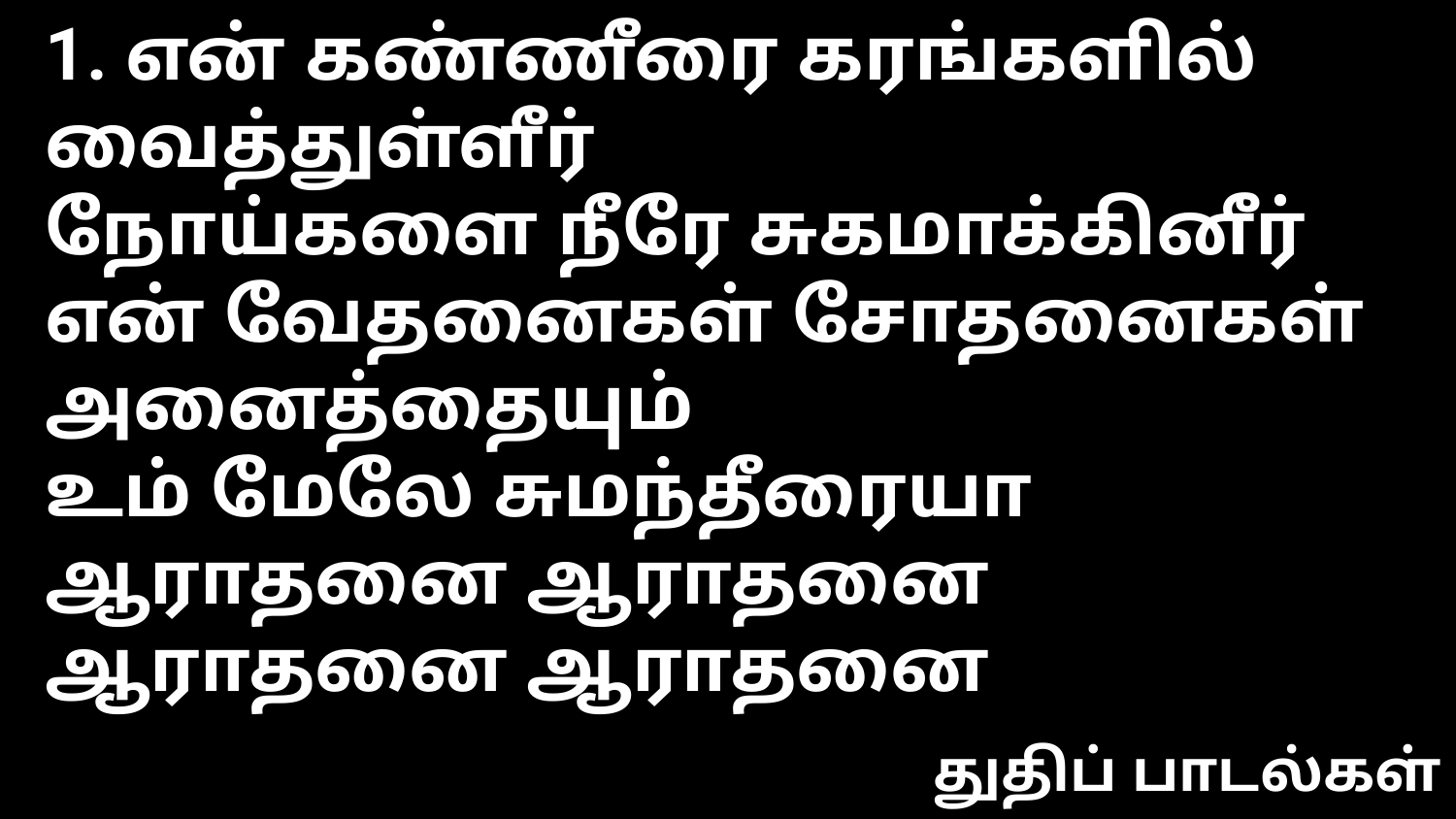

1. என் கண்ணீரை கரங்களில் வைத்துள்ளீர்
நோய்களை நீரே சுகமாக்கினீர்
என் வேதனைகள் சோதனைகள் அனைத்தையும்
உம் மேலே சுமந்தீரையா
ஆராதனை ஆராதனை
ஆராதனை ஆராதனை

துதிப் பாடல்கள்